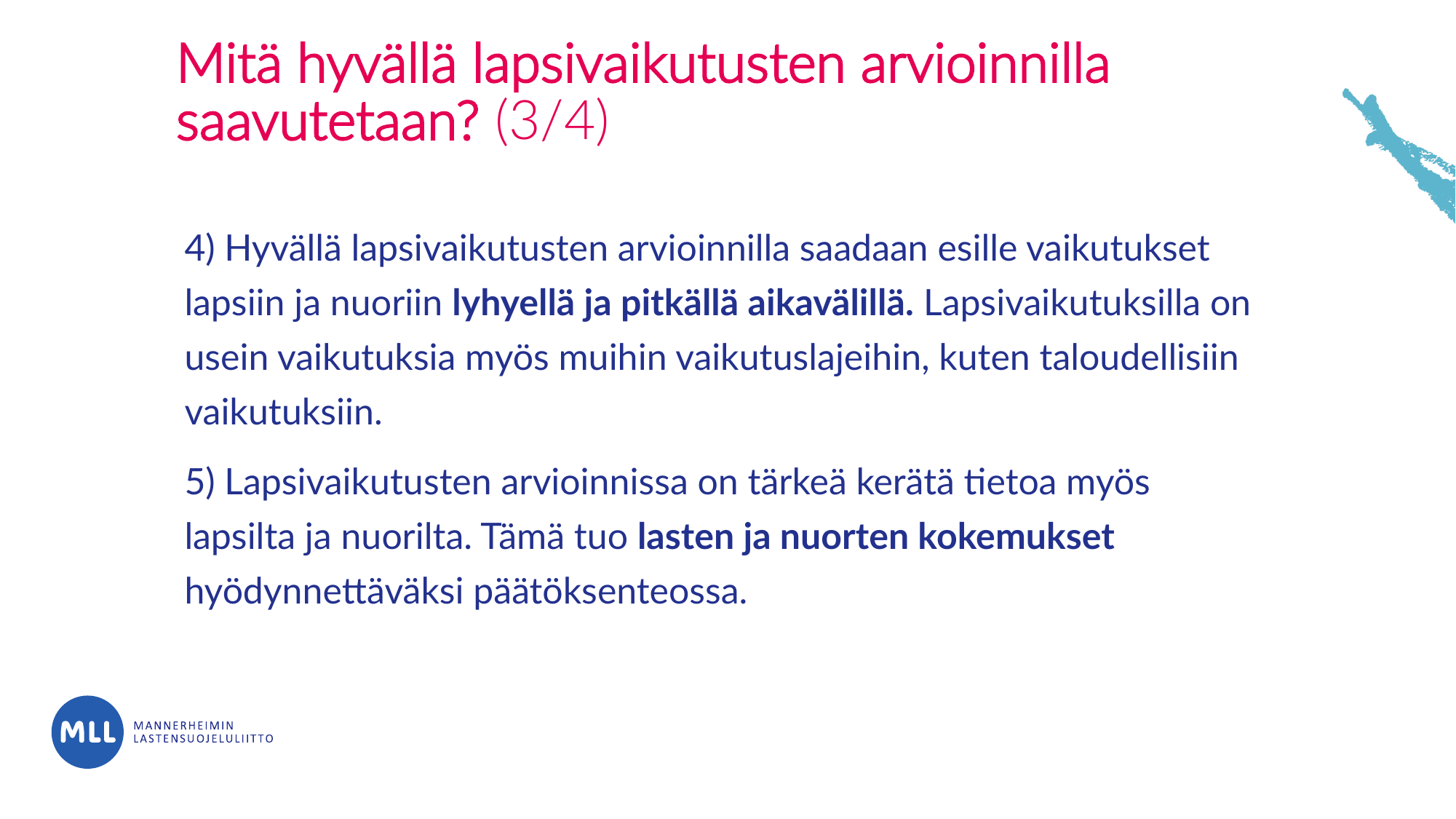

# Mitä hyvällä lapsivaikutusten arvioinnilla saavutetaan? (3/4)
4) Hyvällä lapsivaikutusten arvioinnilla saadaan esille vaikutukset lapsiin ja nuoriin lyhyellä ja pitkällä aikavälillä. Lapsivaikutuksilla on usein vaikutuksia myös muihin vaikutuslajeihin, kuten taloudellisiin vaikutuksiin.
5) Lapsivaikutusten arvioinnissa on tärkeä kerätä tietoa myös lapsilta ja nuorilta. Tämä tuo lasten ja nuorten kokemukset hyödynnettäväksi päätöksenteossa.